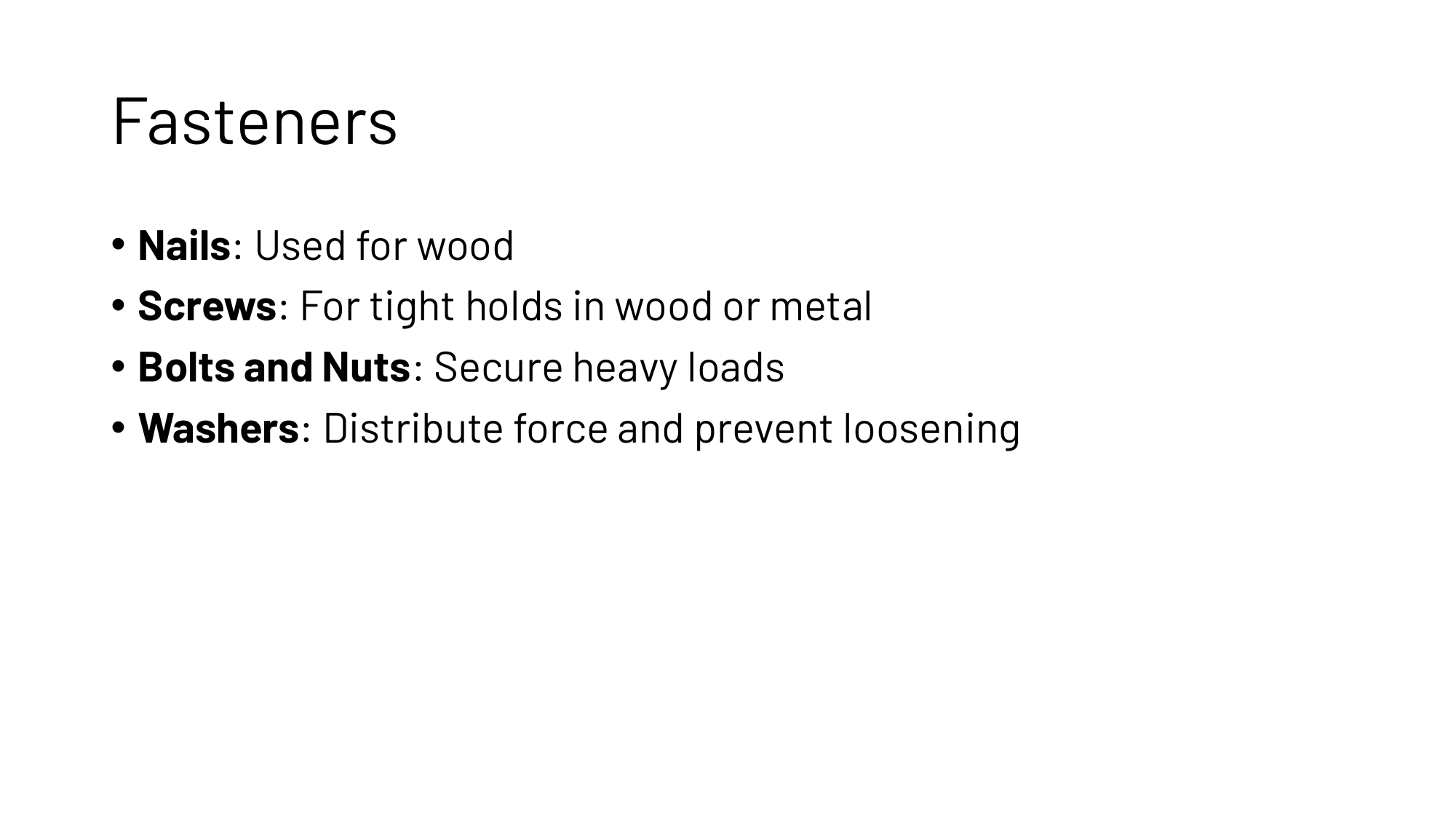

# Fasteners
Nails: Used for wood
Screws: For tight holds in wood or metal
Bolts and Nuts: Secure heavy loads
Washers: Distribute force and prevent loosening